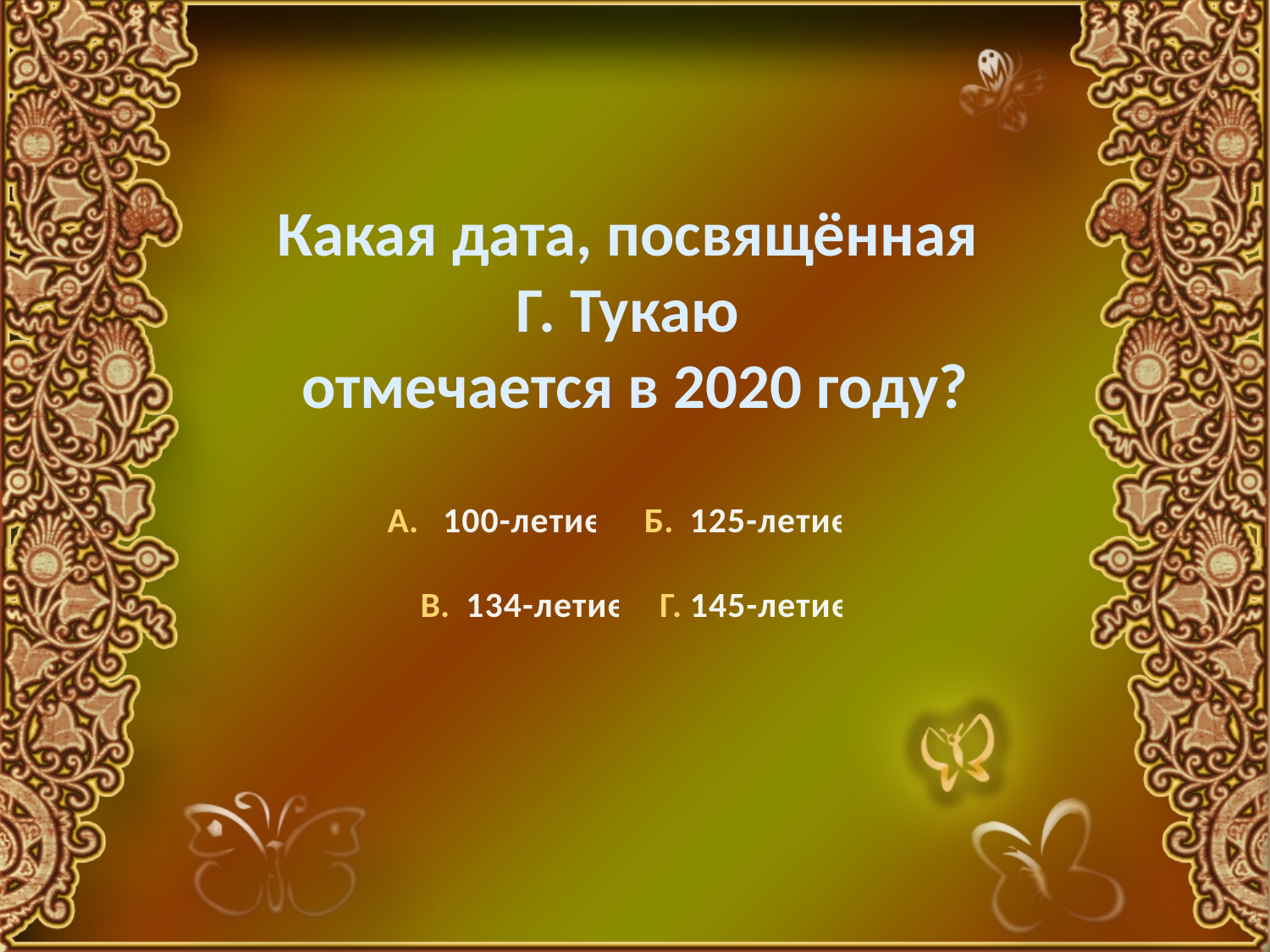

Какая дата, посвящённая
Г. Тукаю
отмечается в 2020 году?

А.   100-летие     Б.  125-летие

В.  134-летие    Г. 145-летие